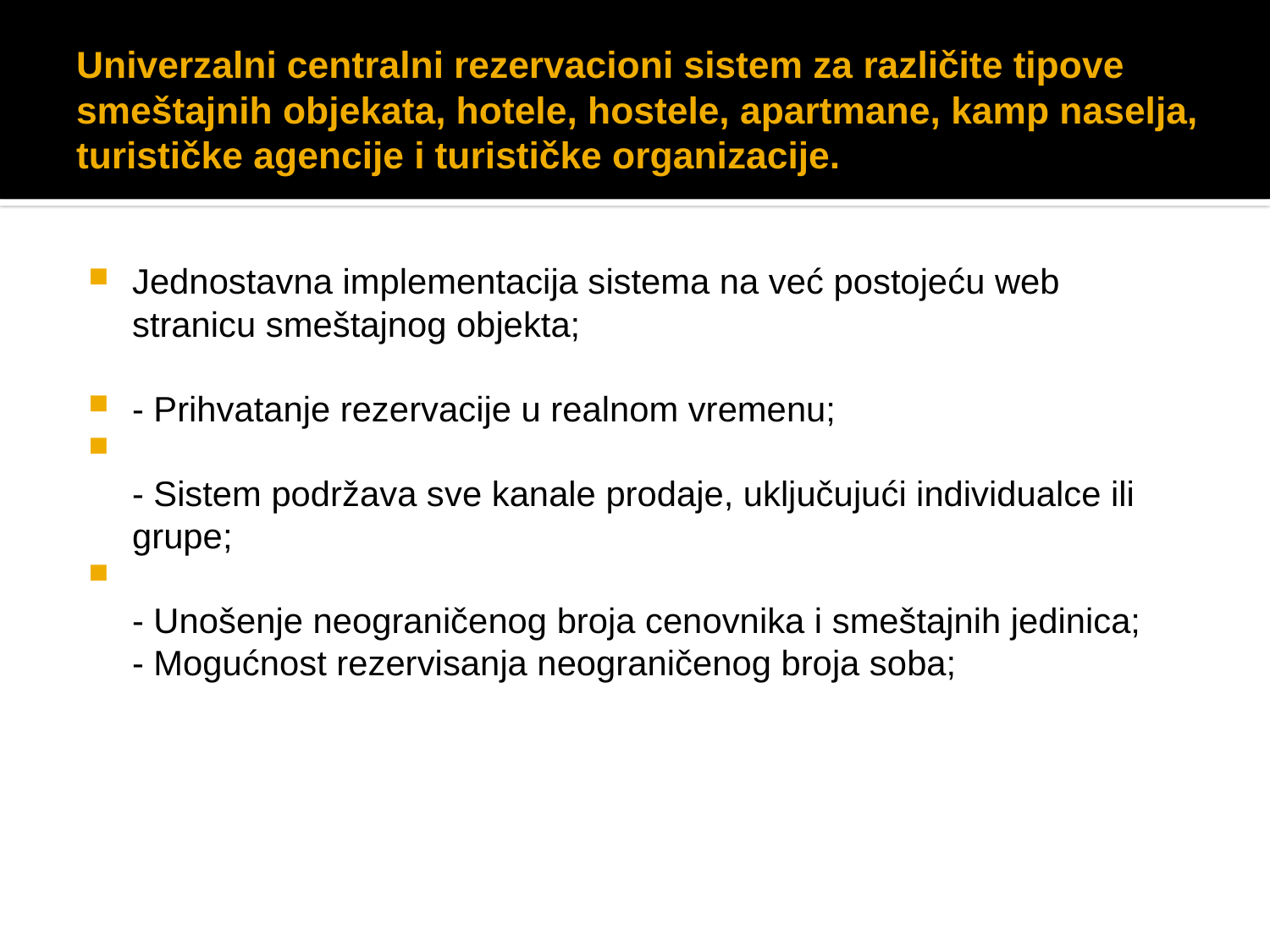

# Univerzalni centralni rezervacioni sistem za različite tipove smeštajnih objekata, hotele, hostele, apartmane, kamp naselja, turističke agencije i turističke organizacije.
Jednostavna implementacija sistema na već postojeću web stranicu smeštajnog objekta;

- Prihvatanje rezervacije u realnom vremenu;
- Sistem podržava sve kanale prodaje, uključujući individualce ili grupe;
- Unošenje neograničenog broja cenovnika i smeštajnih jedinica;
- Mogućnost rezervisanja neograničenog broja soba;